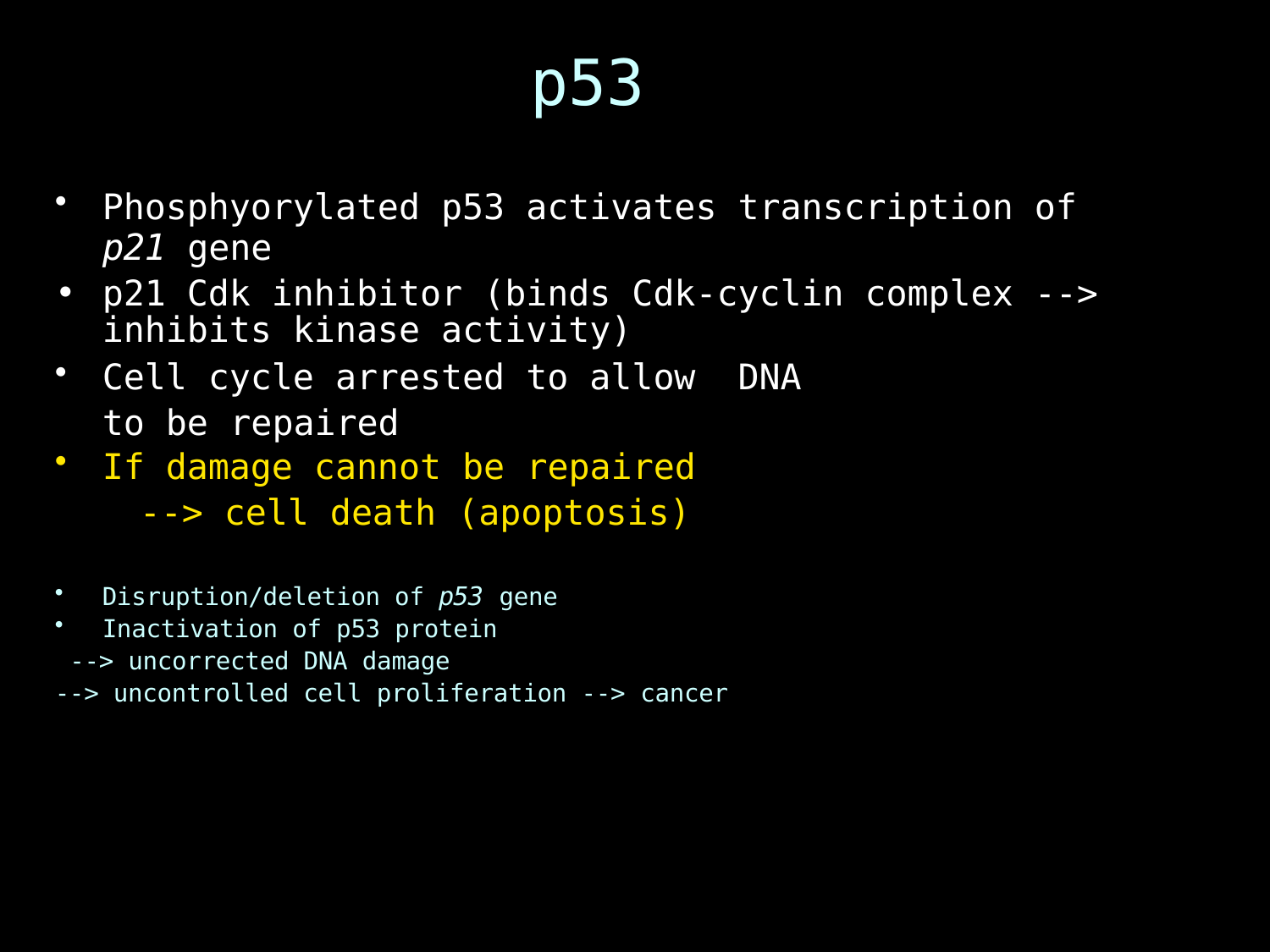

# p53
Phosphyorylated p53 activates transcription of
p21 gene
p21 Cdk inhibitor (binds Cdk-cyclin complex -->  inhibits kinase activity)
Cell cycle arrested to allow  DNA to be repaired
If damage cannot be repaired
--> cell death (apoptosis)
•
Disruption/deletion of p53 gene
Inactivation of p53 protein
--> uncorrected DNA damage
--> uncontrolled cell proliferation --> cancer